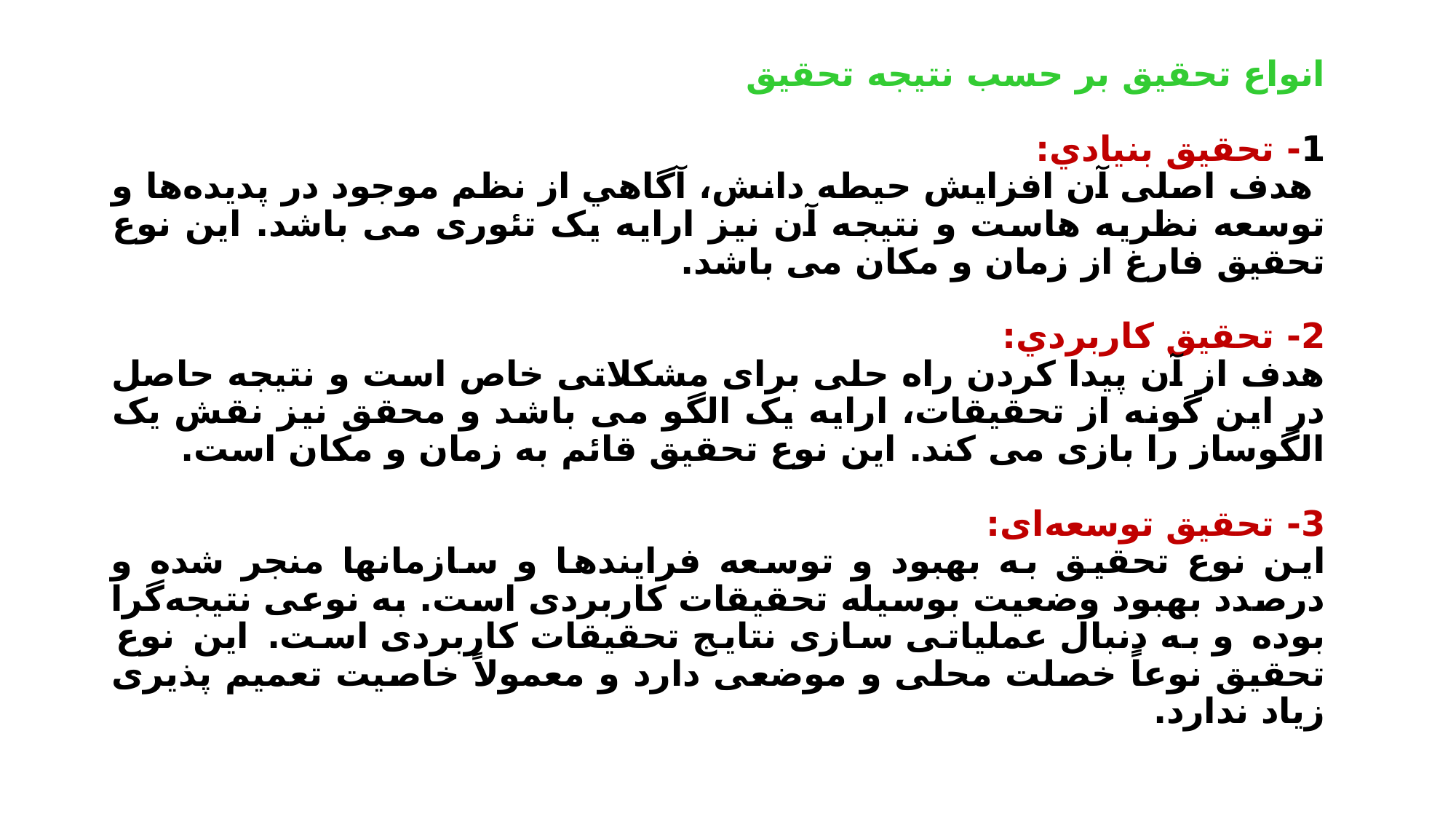

انواع تحقیق بر حسب نتیجه تحقيق

1- تحقيق بنيادي:
 هدف اصلی آن افزايش حيطه دانش، آگاهي از نظم موجود در پديده‌ها و توسعه نظریه هاست و نتیجه آن نیز ارایه یک تئوری می باشد. این نوع تحقیق فارغ از زمان و مكان می باشد.

2- تحقيق كاربردي:
هدف از آن پیدا کردن راه حلی برای مشکلاتی خاص است و نتیجه حاصل در این گونه از تحقیقات، ارایه یک الگو می باشد و محقق نیز نقش یک الگوساز را بازی می کند. این نوع تحقیق قائم به زمان و مكان است.

3- تحقیق توسعه‌ای:
این نوع تحقیق به بهبود و توسعه فرایندها و سازمانها منجر شده و درصدد بهبود وضعیت بوسیله تحقیقات کاربردی است. به نوعی نتیجه‌گرا بوده و به دنبال عملیاتی سازی نتایج تحقیقات کاربردی است. این نوع تحقیق نوعاً خصلت محلی و موضعی دارد و معمولاً خاصیت تعمیم پذیری زیاد ندارد.